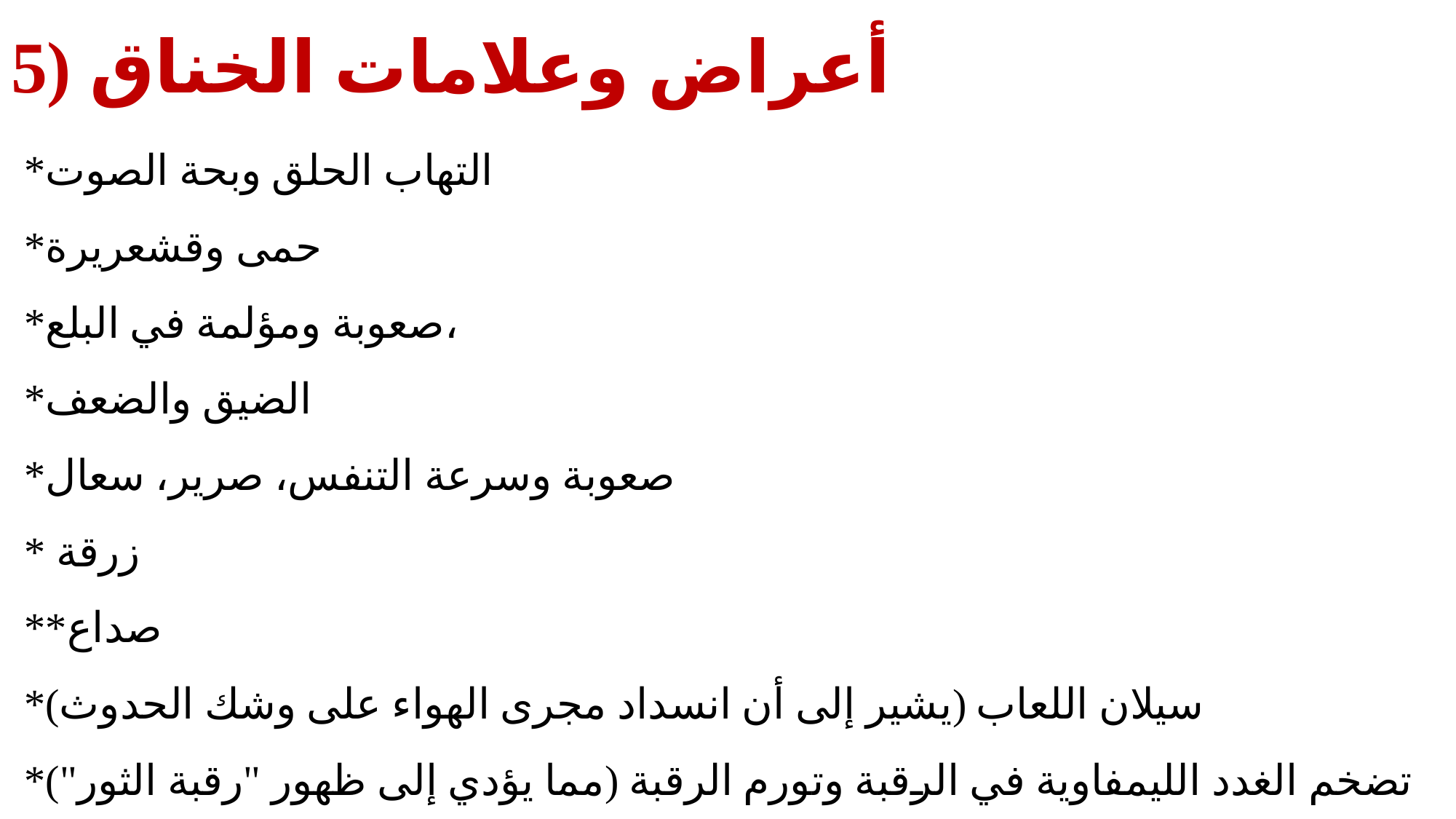

# 5) أعراض وعلامات الخناق
*التهاب الحلق وبحة الصوت
*حمى وقشعريرة
*صعوبة ومؤلمة في البلع،
*الضيق والضعف
*صعوبة وسرعة التنفس، صرير، سعال
* زرقة
**صداع
*سيلان اللعاب (يشير إلى أن انسداد مجرى الهواء على وشك الحدوث)
*تضخم الغدد الليمفاوية في الرقبة وتورم الرقبة (مما يؤدي إلى ظهور "رقبة الثور")